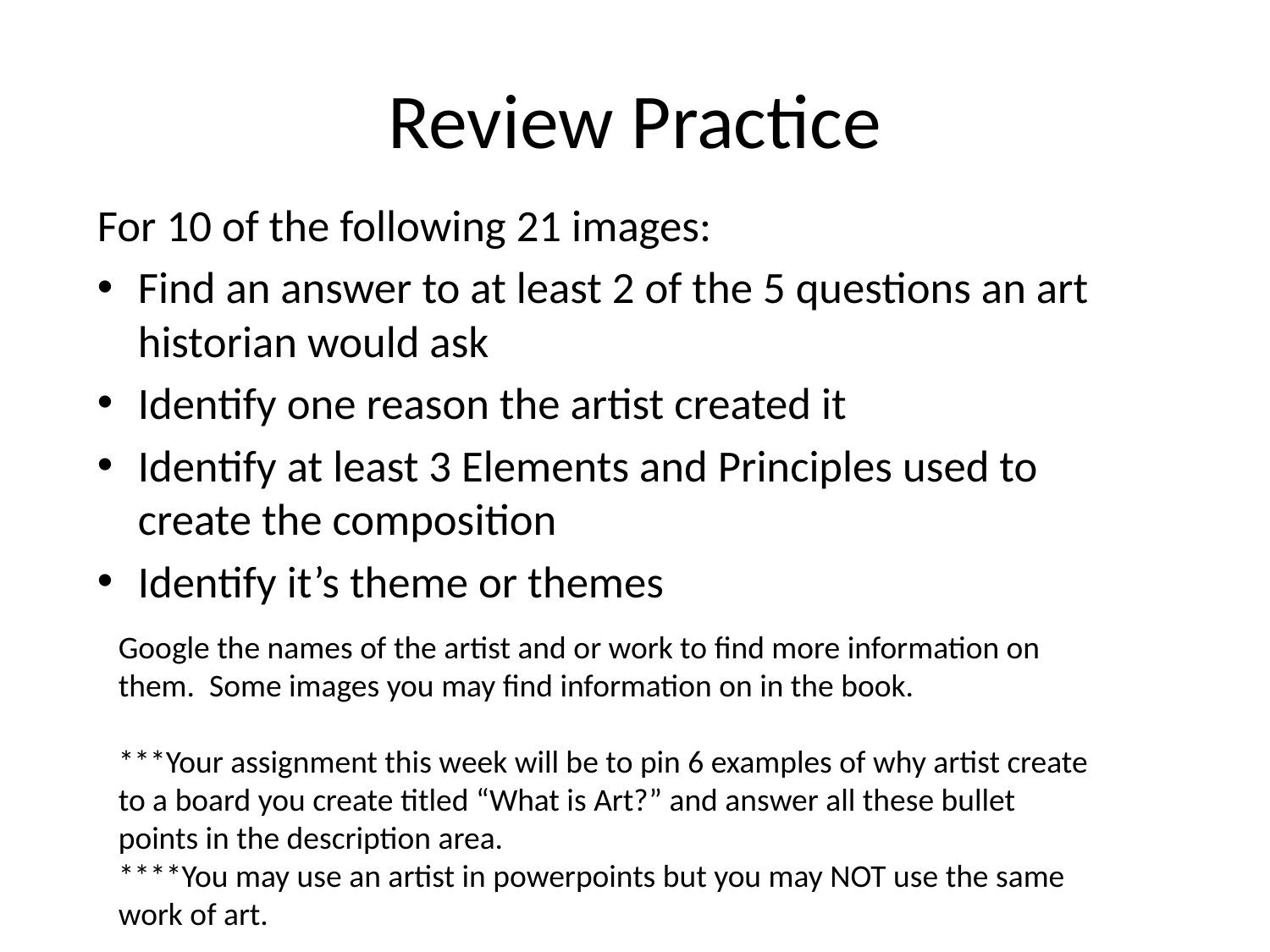

# Review Practice
For 10 of the following 21 images:
Find an answer to at least 2 of the 5 questions an art historian would ask
Identify one reason the artist created it
Identify at least 3 Elements and Principles used to create the composition
Identify it’s theme or themes

Google the names of the artist and or work to find more information on them.  Some images you may find information on in the book.

***Your assignment this week will be to pin 6 examples of why artist create to a board you create titled “What is Art?” and answer all these bullet points in the description area.
****You may use an artist in powerpoints but you may NOT use the same work of art.